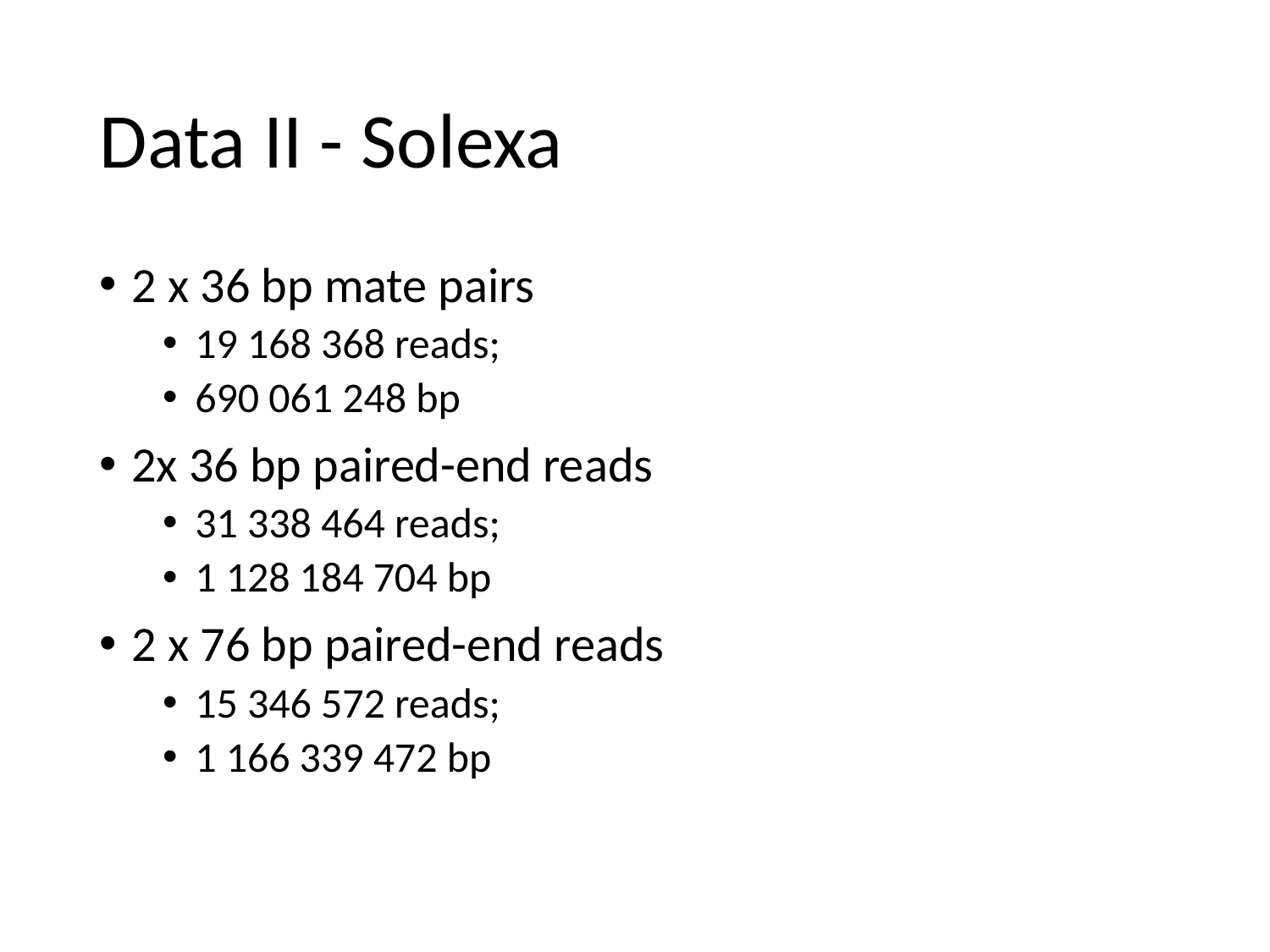

Data II - Solexa
2 x 36 bp mate pairs
19 168 368 reads;
690 061 248 bp
2x 36 bp paired-end reads
31 338 464 reads;
1 128 184 704 bp
2 x 76 bp paired-end reads
15 346 572 reads;
1 166 339 472 bp